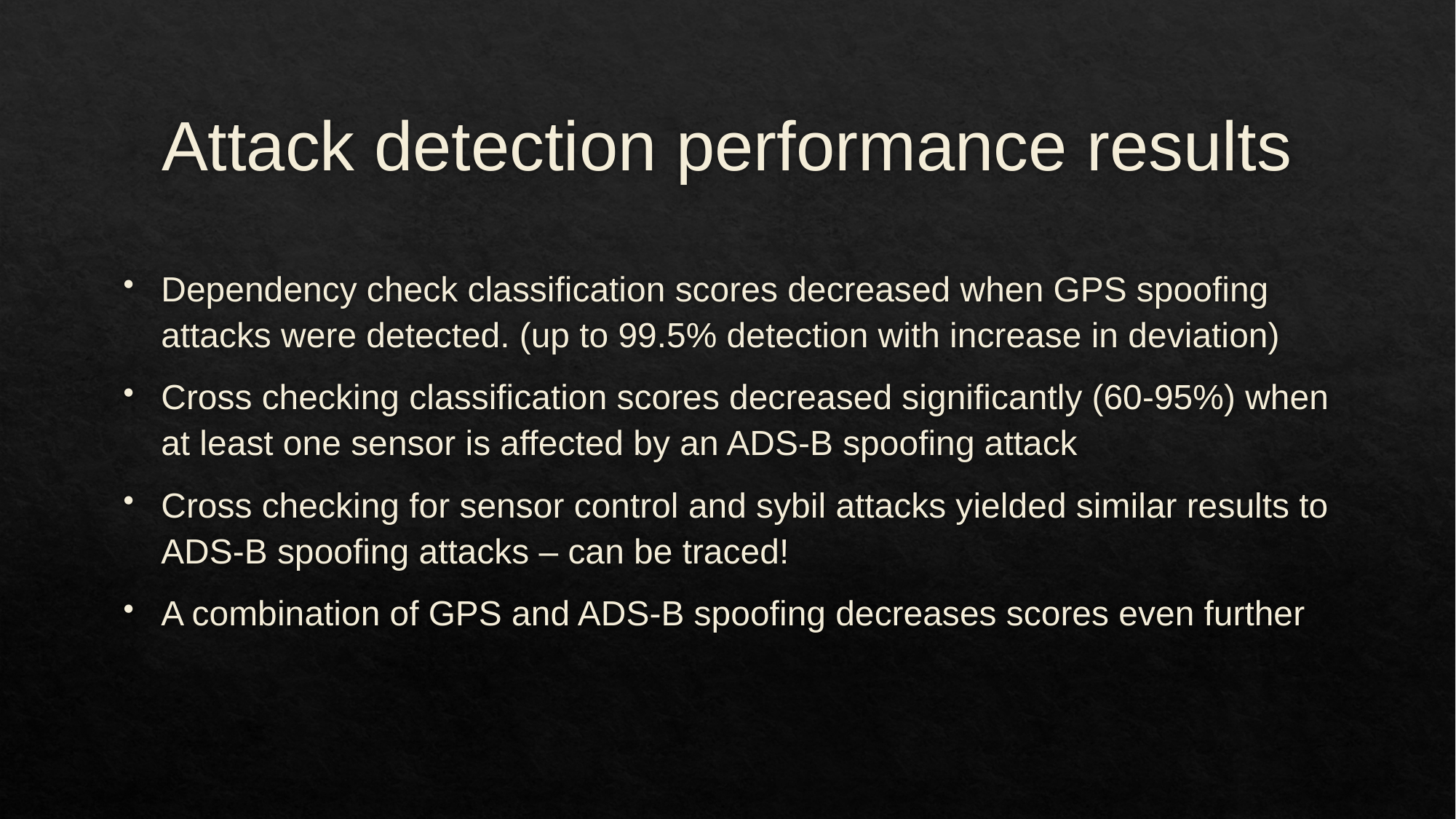

# Attack detection performance results
Dependency check classification scores decreased when GPS spoofing attacks were detected. (up to 99.5% detection with increase in deviation)
Cross checking classification scores decreased significantly (60-95%) when at least one sensor is affected by an ADS-B spoofing attack
Cross checking for sensor control and sybil attacks yielded similar results to ADS-B spoofing attacks – can be traced!
A combination of GPS and ADS-B spoofing decreases scores even further